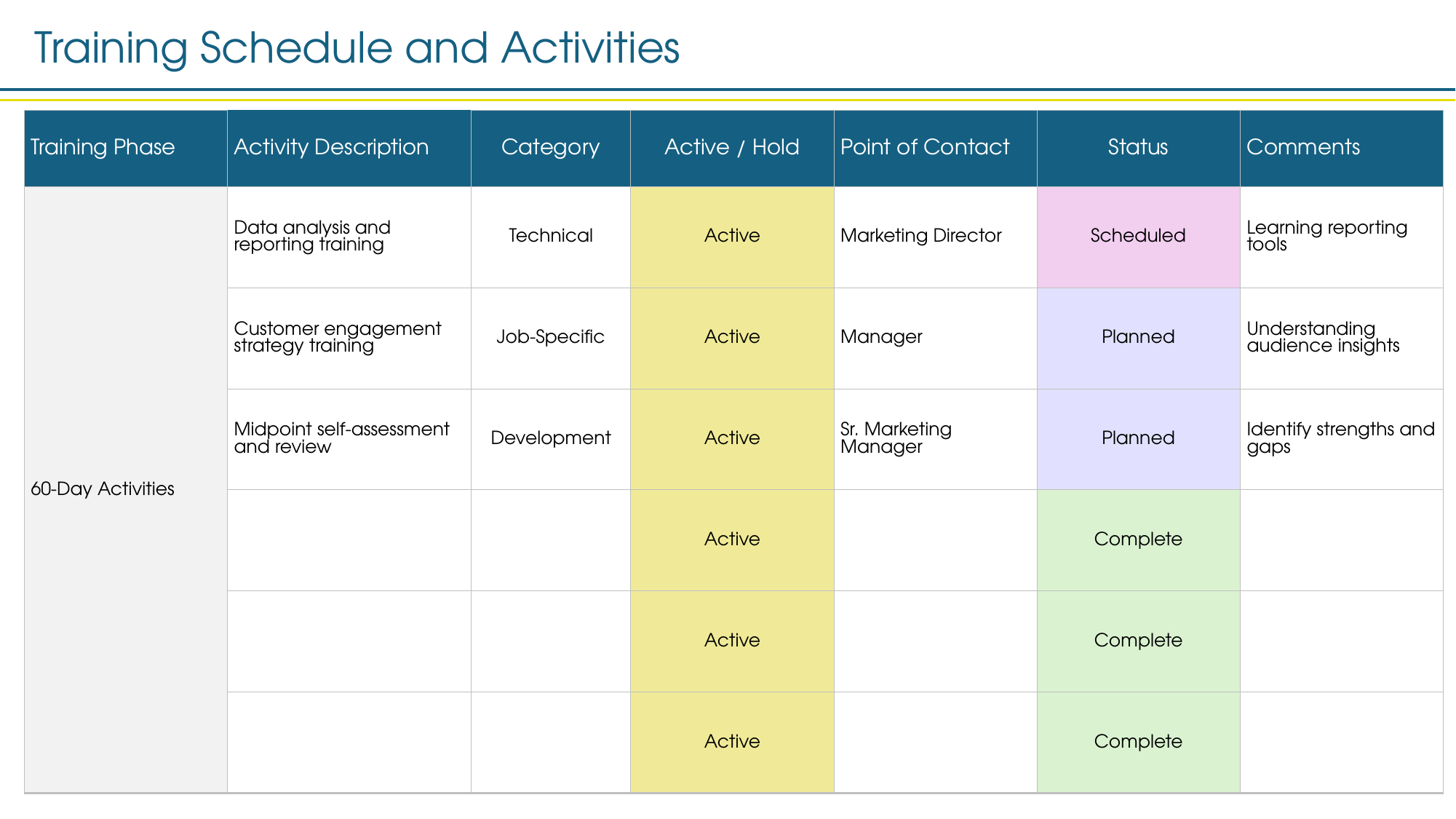

Training Schedule and Activities
| Training Phase | Activity Description | Category | Active / Hold | Point of Contact | Status | Comments |
| --- | --- | --- | --- | --- | --- | --- |
| 60-Day Activities | Data analysis and reporting training | Technical | Active | Marketing Director | Scheduled | Learning reporting tools |
|  | Customer engagement strategy training | Job-Specific | Active | Manager | Planned | Understanding audience insights |
|  | Midpoint self-assessment and review | Development | Active | Sr. Marketing Manager | Planned | Identify strengths and gaps |
|  |  |  | Active |  | Complete |  |
|  |  |  | Active |  | Complete |  |
|  |  |  | Active |  | Complete |  |